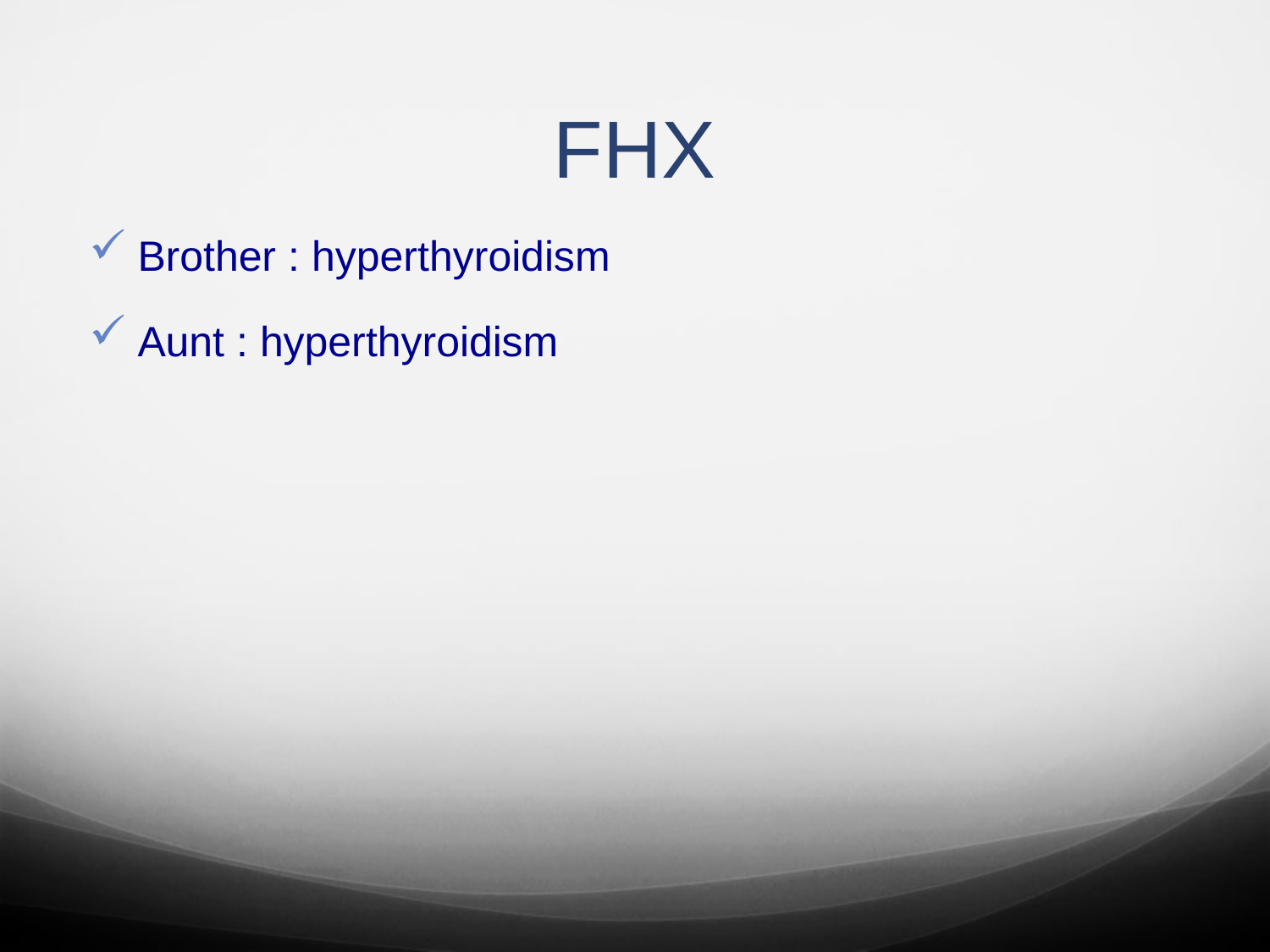

# FHX
Brother : hyperthyroidism
Aunt : hyperthyroidism